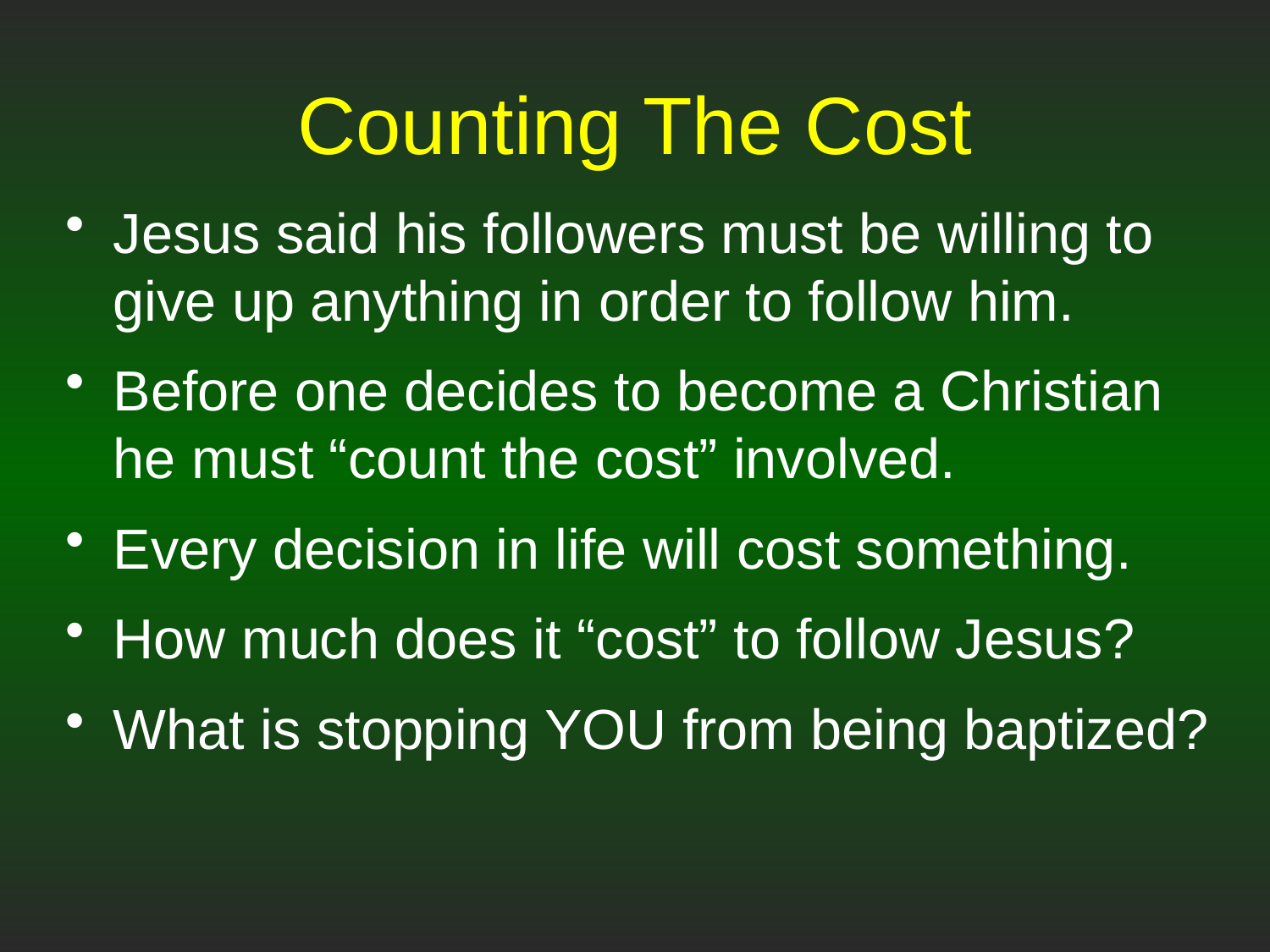

# Counting The Cost
Jesus said his followers must be willing to give up anything in order to follow him.
Before one decides to become a Christian he must “count the cost” involved.
Every decision in life will cost something.
How much does it “cost” to follow Jesus?
What is stopping YOU from being baptized?